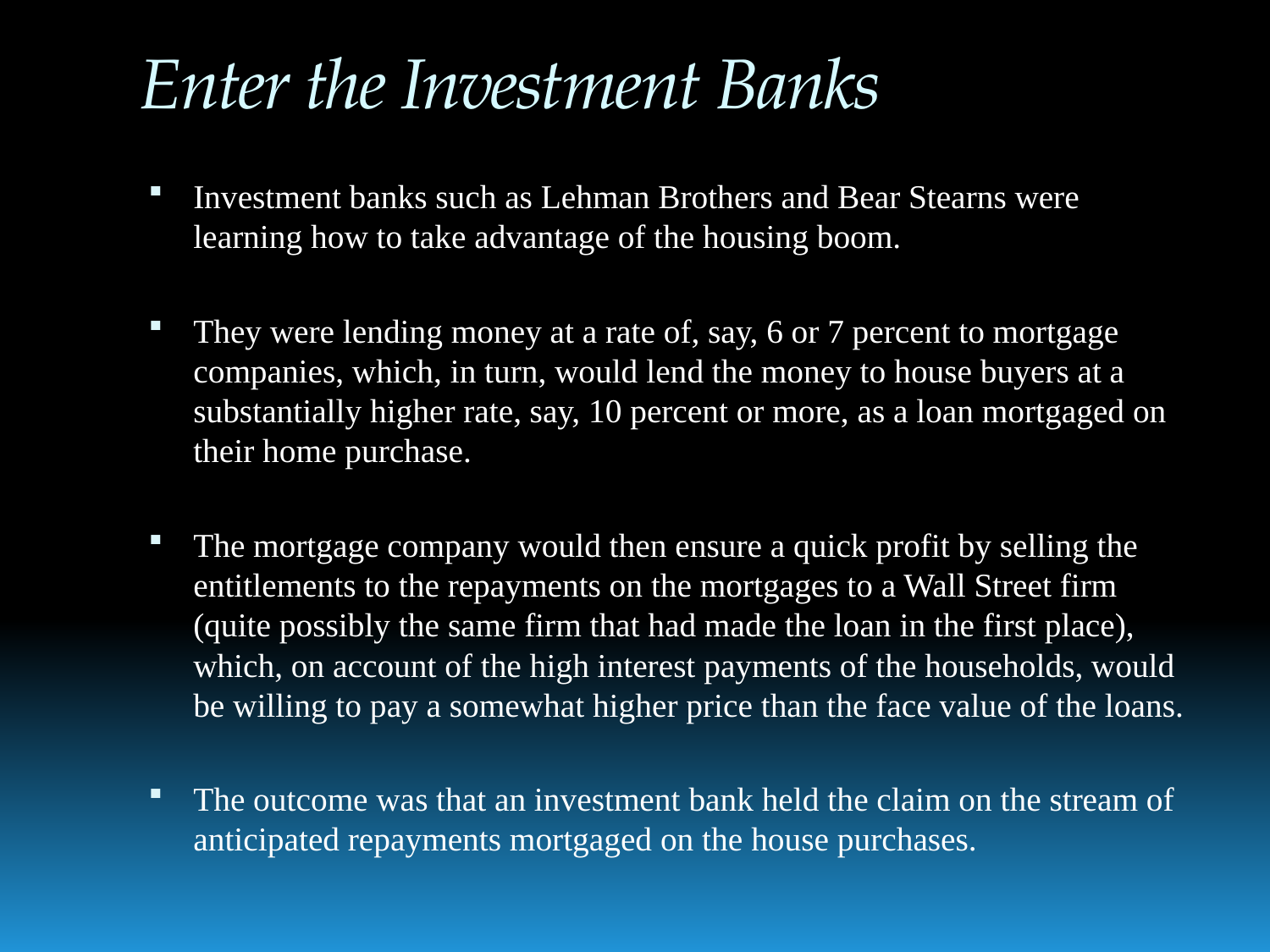

# Enter the Investment Banks
Investment banks such as Lehman Brothers and Bear Stearns were learning how to take advantage of the housing boom.

They were lending money at a rate of, say, 6 or 7 percent to mortgage companies, which, in turn, would lend the money to house buyers at a substantially higher rate, say, 10 percent or more, as a loan mortgaged on their home purchase.

The mortgage company would then ensure a quick profit by selling the entitlements to the repayments on the mortgages to a Wall Street firm (quite possibly the same firm that had made the loan in the first place), which, on account of the high interest payments of the households, would be willing to pay a somewhat higher price than the face value of the loans.

The outcome was that an investment bank held the claim on the stream of anticipated repayments mortgaged on the house purchases.